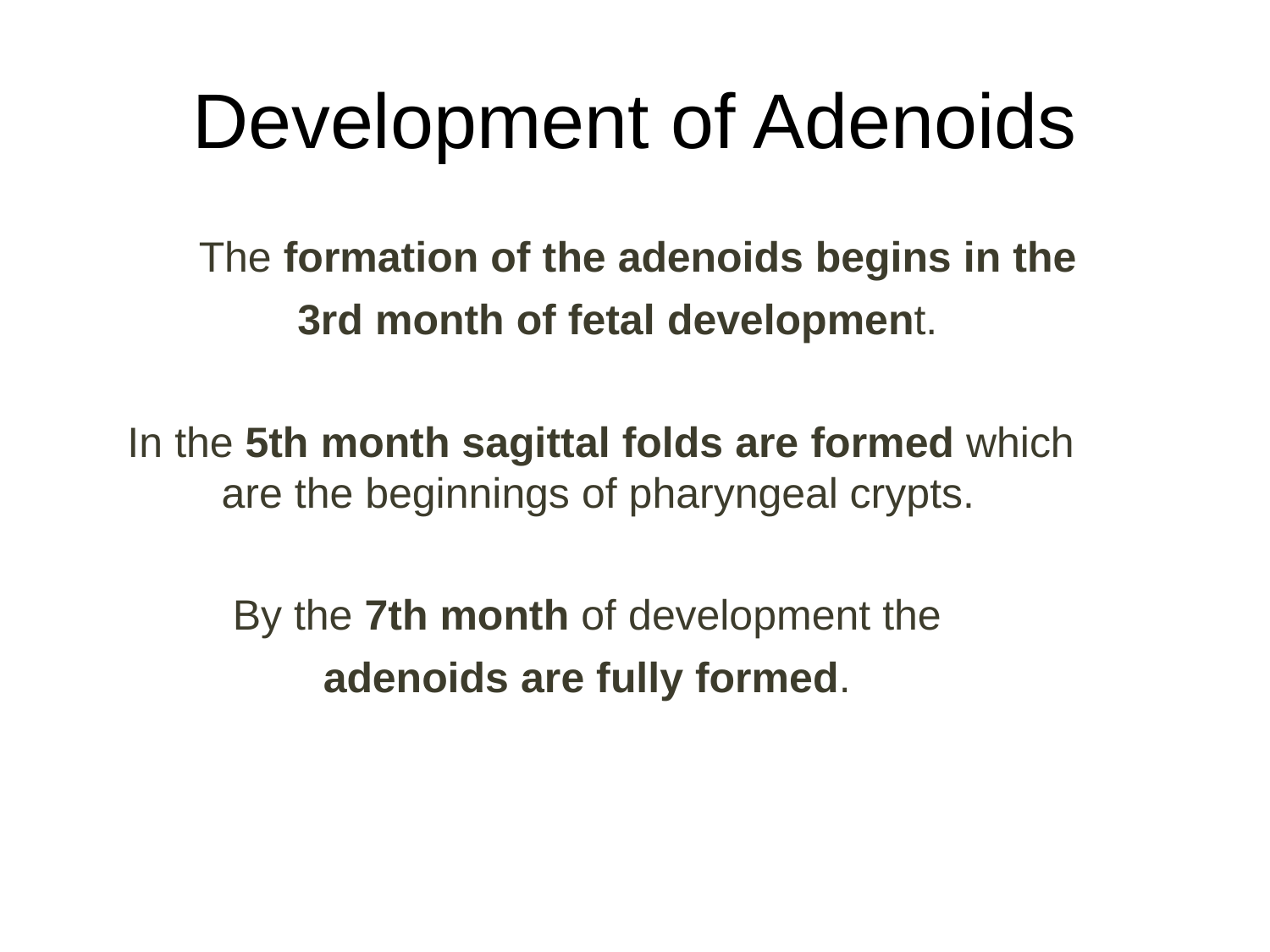

# Development of Adenoids
 The formation of the adenoids begins in the
3rd month of fetal development.

 In the 5th month sagittal folds are formed which are the beginnings of pharyngeal crypts.

By the 7th month of development the
adenoids are fully formed.